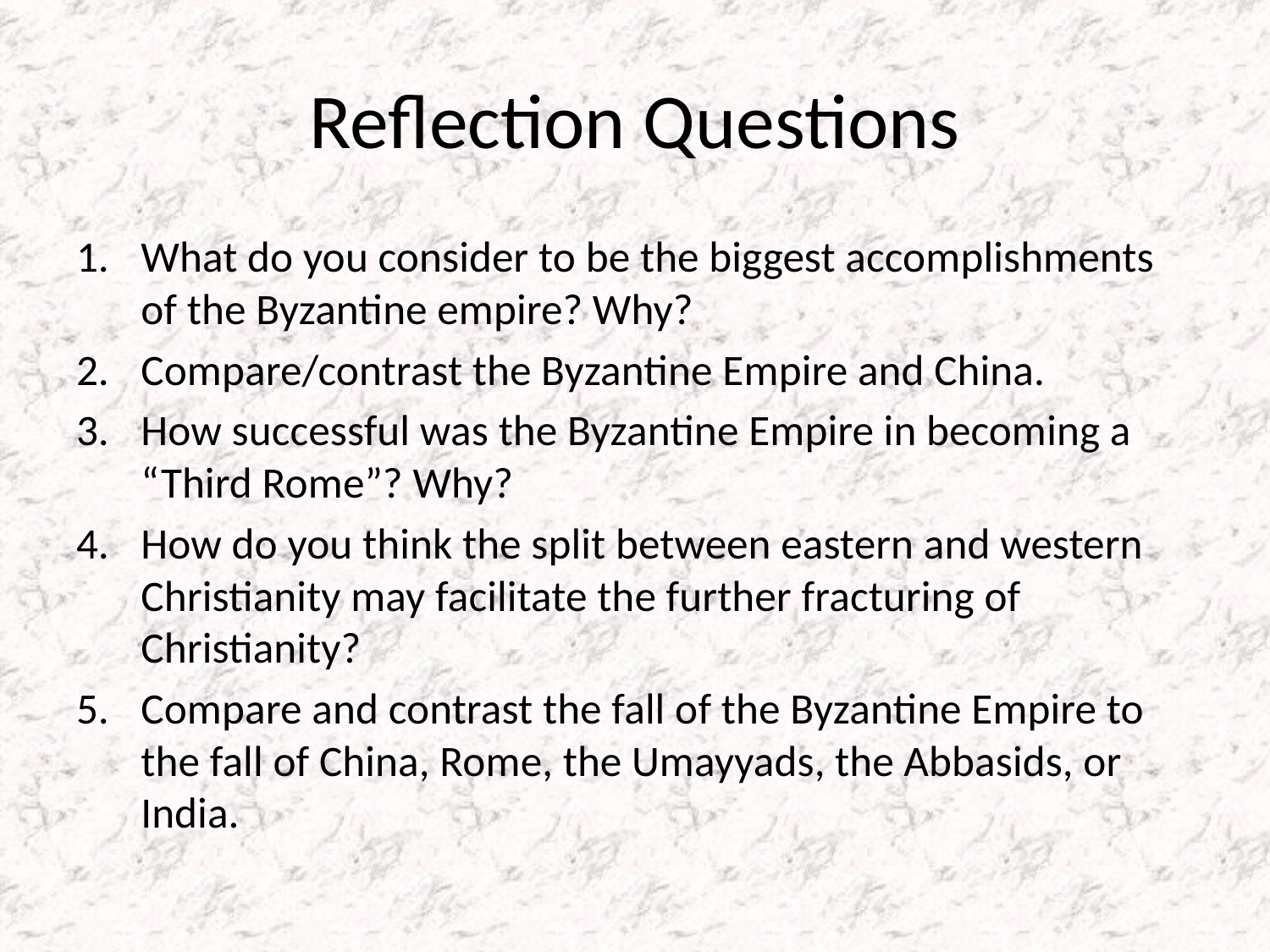

# Reflection Questions
What do you consider to be the biggest accomplishments of the Byzantine empire? Why?
Compare/contrast the Byzantine Empire and China.
How successful was the Byzantine Empire in becoming a “Third Rome”? Why?
How do you think the split between eastern and western Christianity may facilitate the further fracturing of Christianity?
Compare and contrast the fall of the Byzantine Empire to the fall of China, Rome, the Umayyads, the Abbasids, or India.